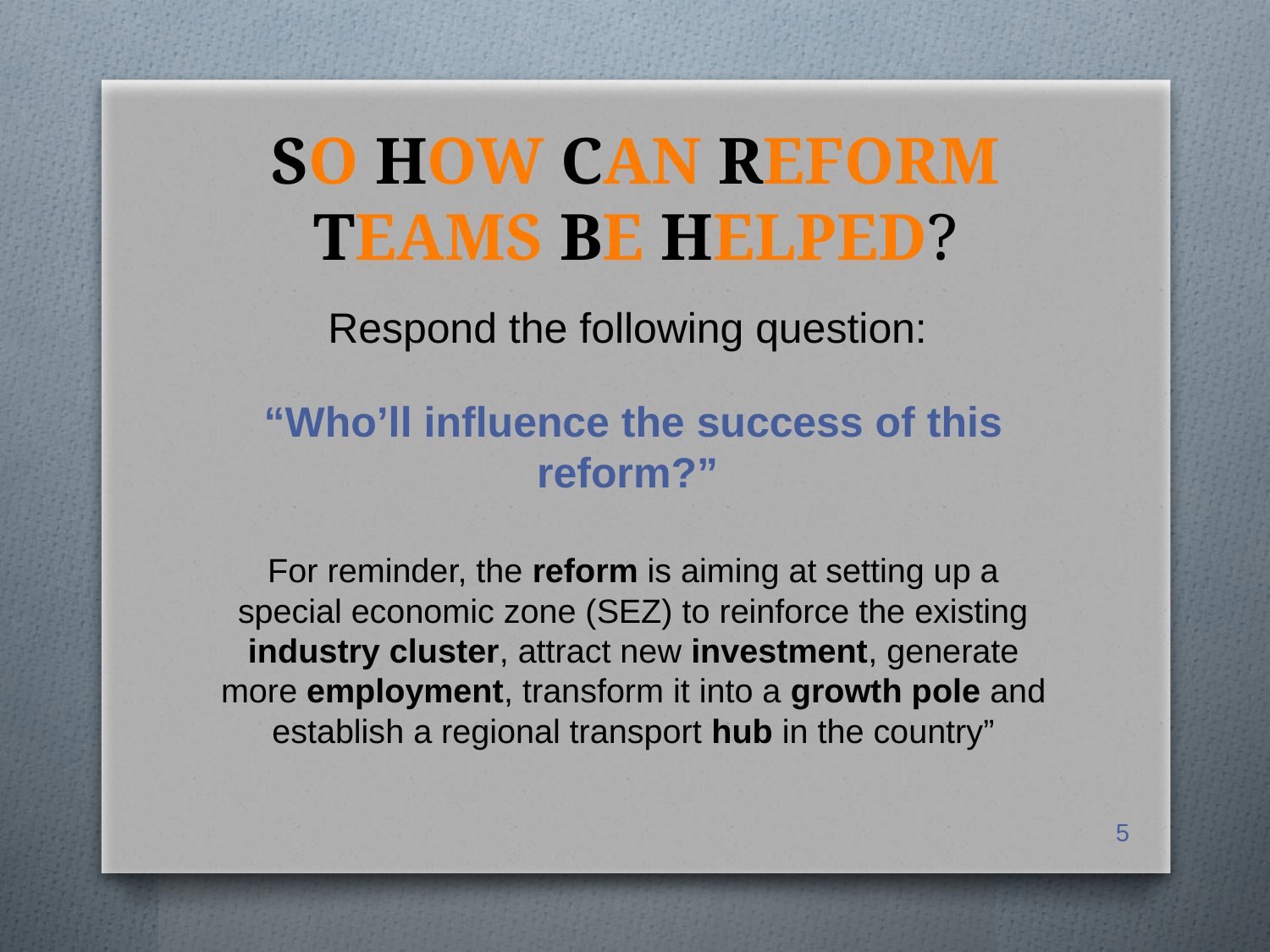

# SO HOW CAN REFORM TEAMS BE HELPED?
Respond the following question:

“Who’ll influence the success of this reform?”

For reminder, the reform is aiming at setting up a special economic zone (SEZ) to reinforce the existing industry cluster, attract new investment, generate more employment, transform it into a growth pole and establish a regional transport hub in the country”
5